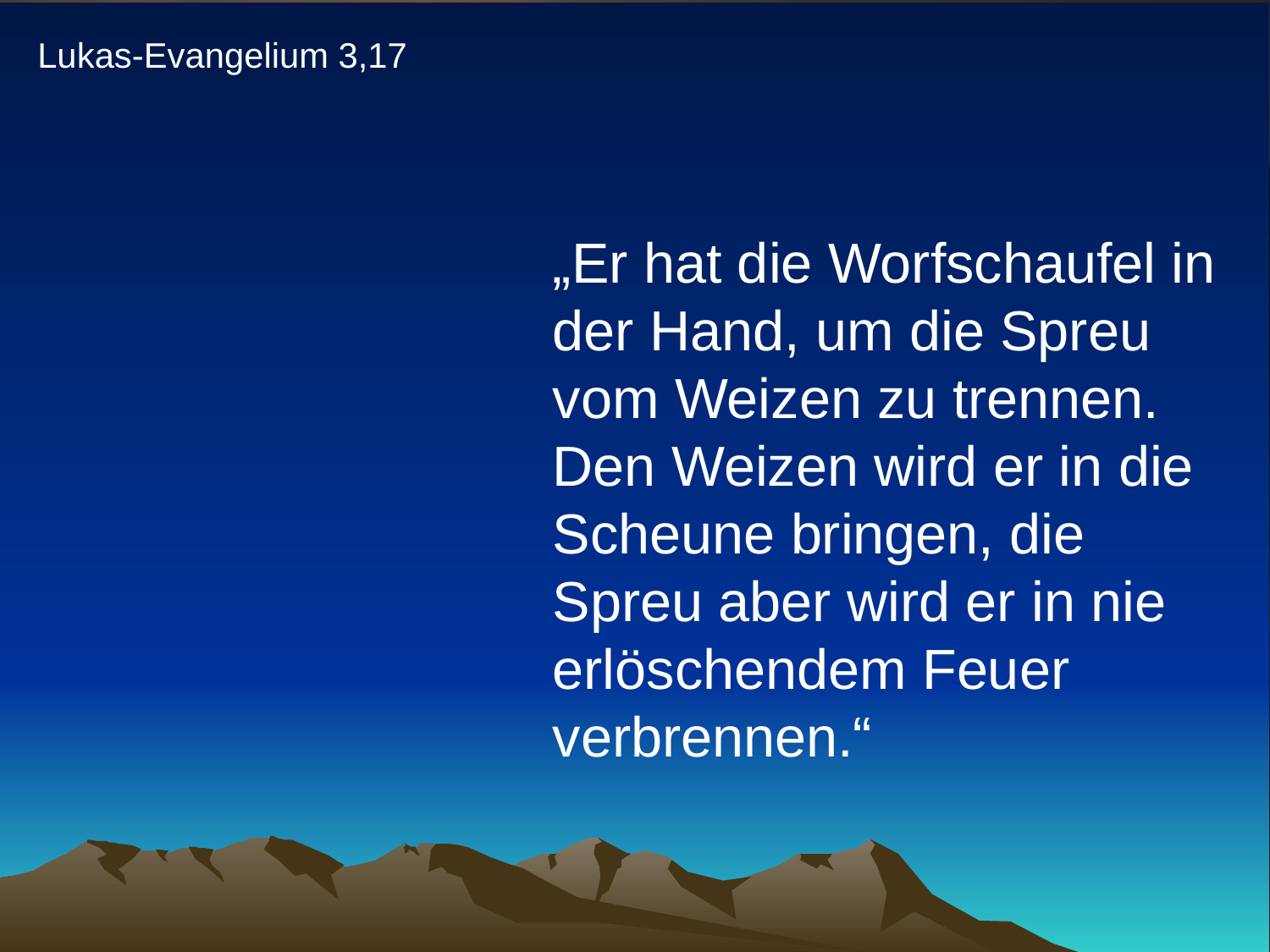

Lukas-Evangelium 3,17
# „Er hat die Worfschaufel in der Hand, um die Spreu vom Weizen zu trennen. Den Weizen wird er in die Scheune bringen, die Spreu aber wird er in nie erlöschendem Feuer verbrennen.“